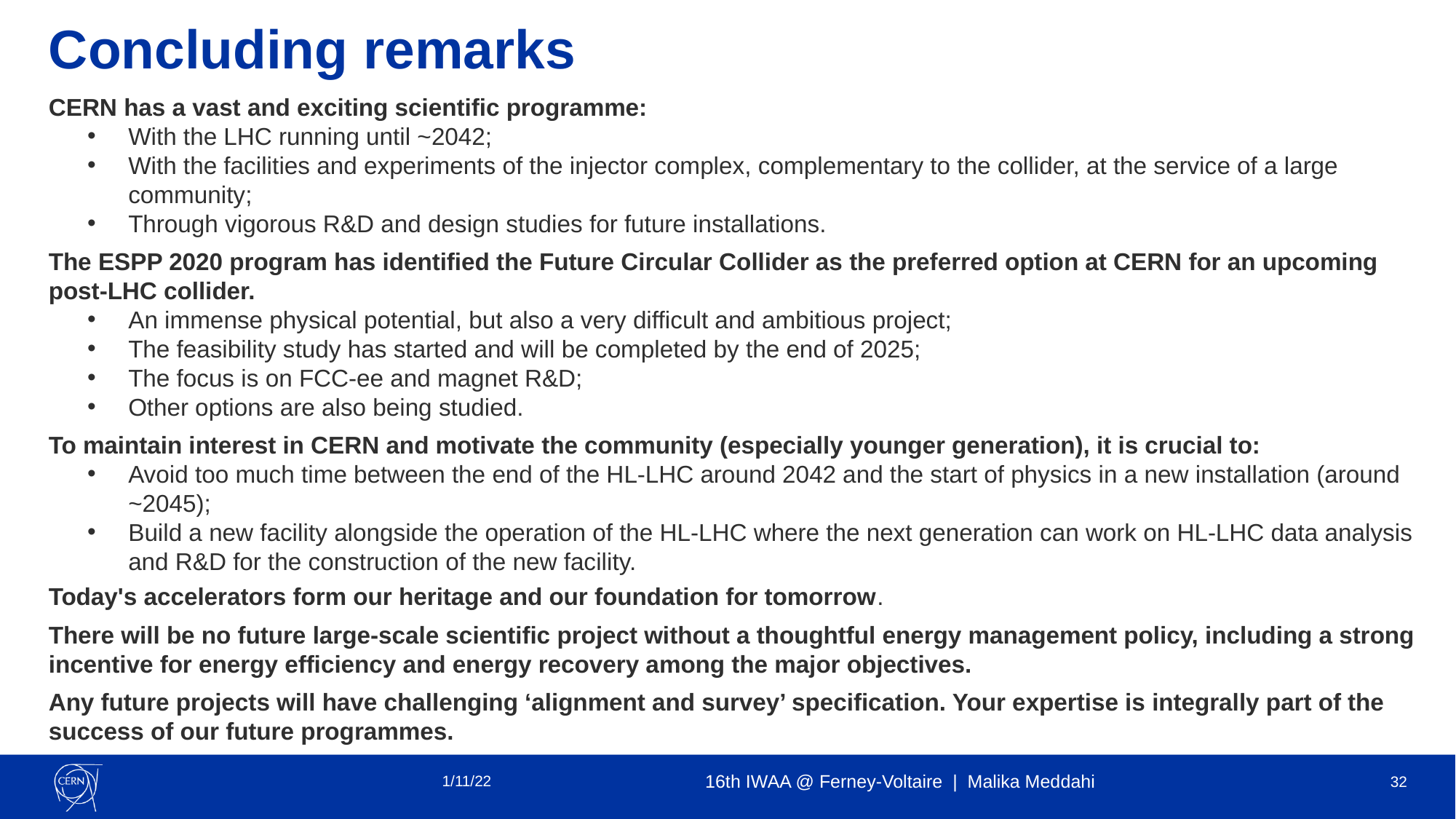

# Concluding remarks
CERN has a vast and exciting scientific programme:
With the LHC running until ~2042;
With the facilities and experiments of the injector complex, complementary to the collider, at the service of a large community;
Through vigorous R&D and design studies for future installations.
The ESPP 2020 program has identified the Future Circular Collider as the preferred option at CERN for an upcoming post-LHC collider.
An immense physical potential, but also a very difficult and ambitious project;
The feasibility study has started and will be completed by the end of 2025;
The focus is on FCC-ee and magnet R&D;
Other options are also being studied.
To maintain interest in CERN and motivate the community (especially younger generation), it is crucial to:
Avoid too much time between the end of the HL-LHC around 2042 and the start of physics in a new installation (around ~2045);
Build a new facility alongside the operation of the HL-LHC where the next generation can work on HL-LHC data analysis and R&D for the construction of the new facility.
Today's accelerators form our heritage and our foundation for tomorrow.
There will be no future large-scale scientific project without a thoughtful energy management policy, including a strong incentive for energy efficiency and energy recovery among the major objectives.
Any future projects will have challenging ‘alignment and survey’ specification. Your expertise is integrally part of the success of our future programmes.
.
1/11/22
16th IWAA @ Ferney-Voltaire  |  Malika Meddahi
32